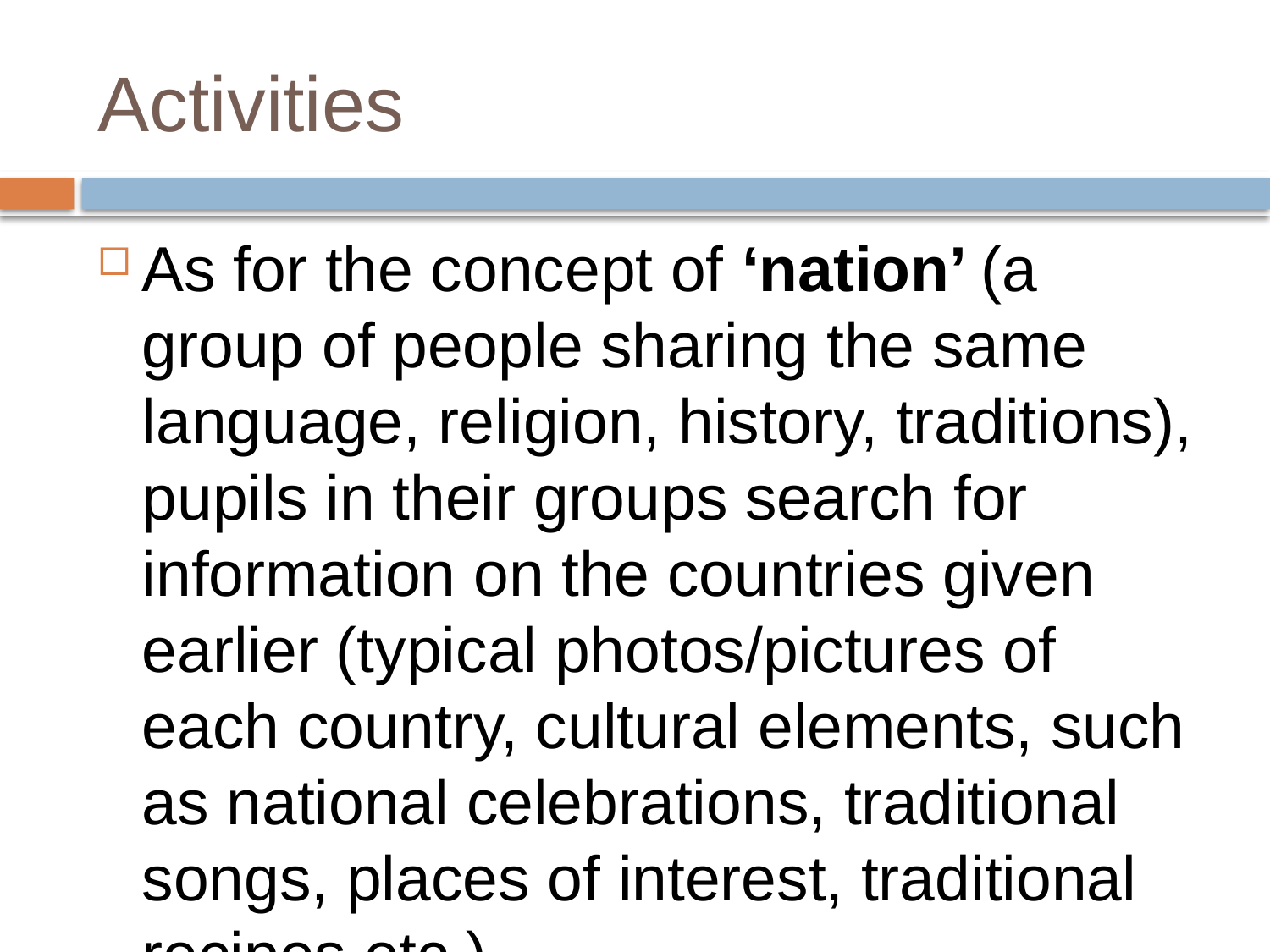

# Activities
As for the concept of ‘nation’ (a group of people sharing the same language, religion, history, traditions), pupils in their groups search for information on the countries given earlier (typical photos/pictures of each country, cultural elements, such as national celebrations, traditional songs, places of interest, traditional recipes etc.)